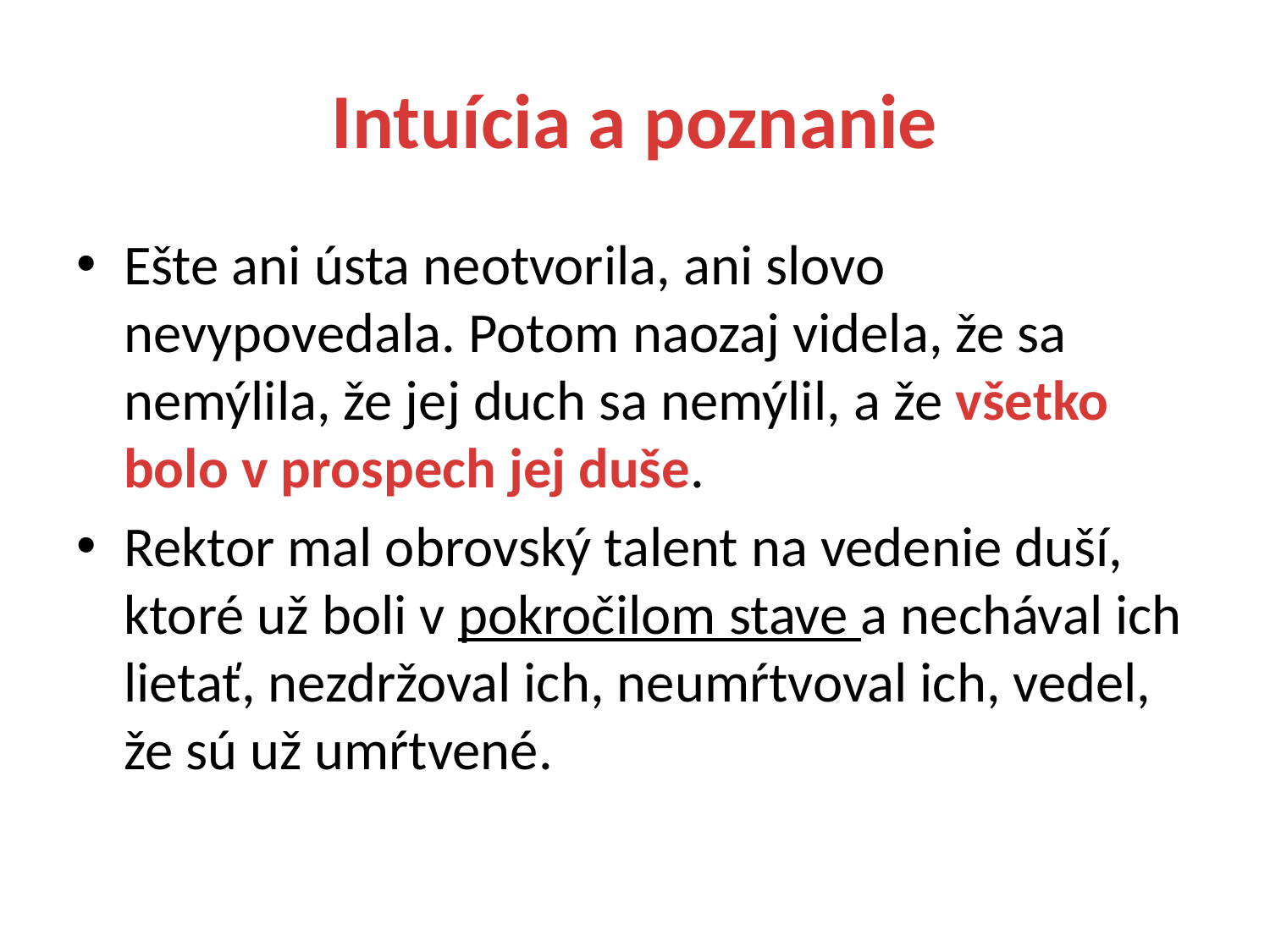

# Intuícia a poznanie
Ešte ani ústa neotvorila, ani slovo nevypovedala. Potom naozaj videla, že sa nemýlila, že jej duch sa nemýlil, a že všetko bolo v prospech jej duše.
Rektor mal obrovský talent na vedenie duší, ktoré už boli v pokročilom stave a nechával ich lietať, nezdržoval ich, neumŕtvoval ich, vedel, že sú už umŕtvené.